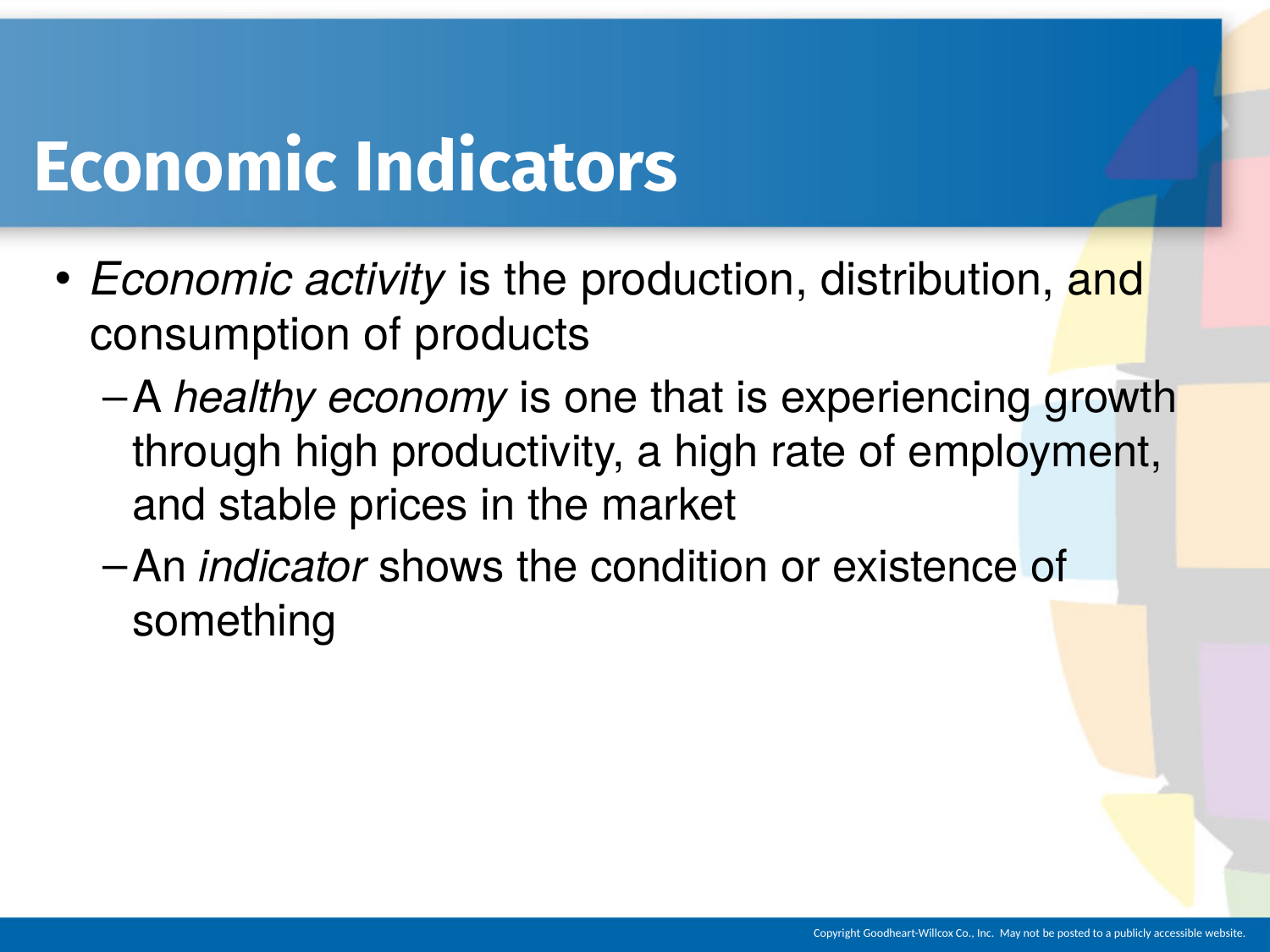

# Economic Indicators
Economic activity is the production, distribution, and consumption of products
A healthy economy is one that is experiencing growth through high productivity, a high rate of employment, and stable prices in the market
An indicator shows the condition or existence of something